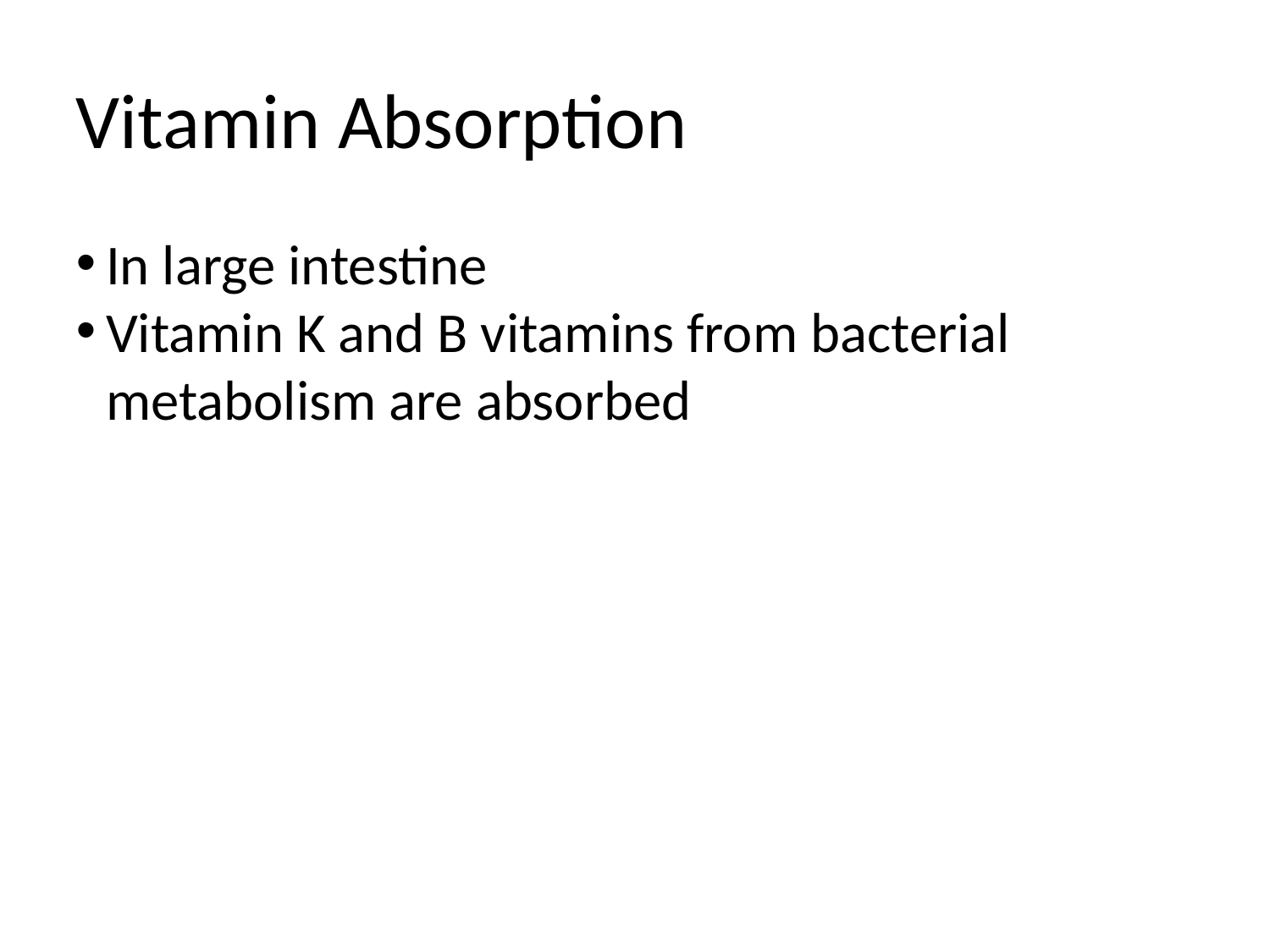

Vitamin Absorption
In large intestine
Vitamin K and B vitamins from bacterial metabolism are absorbed